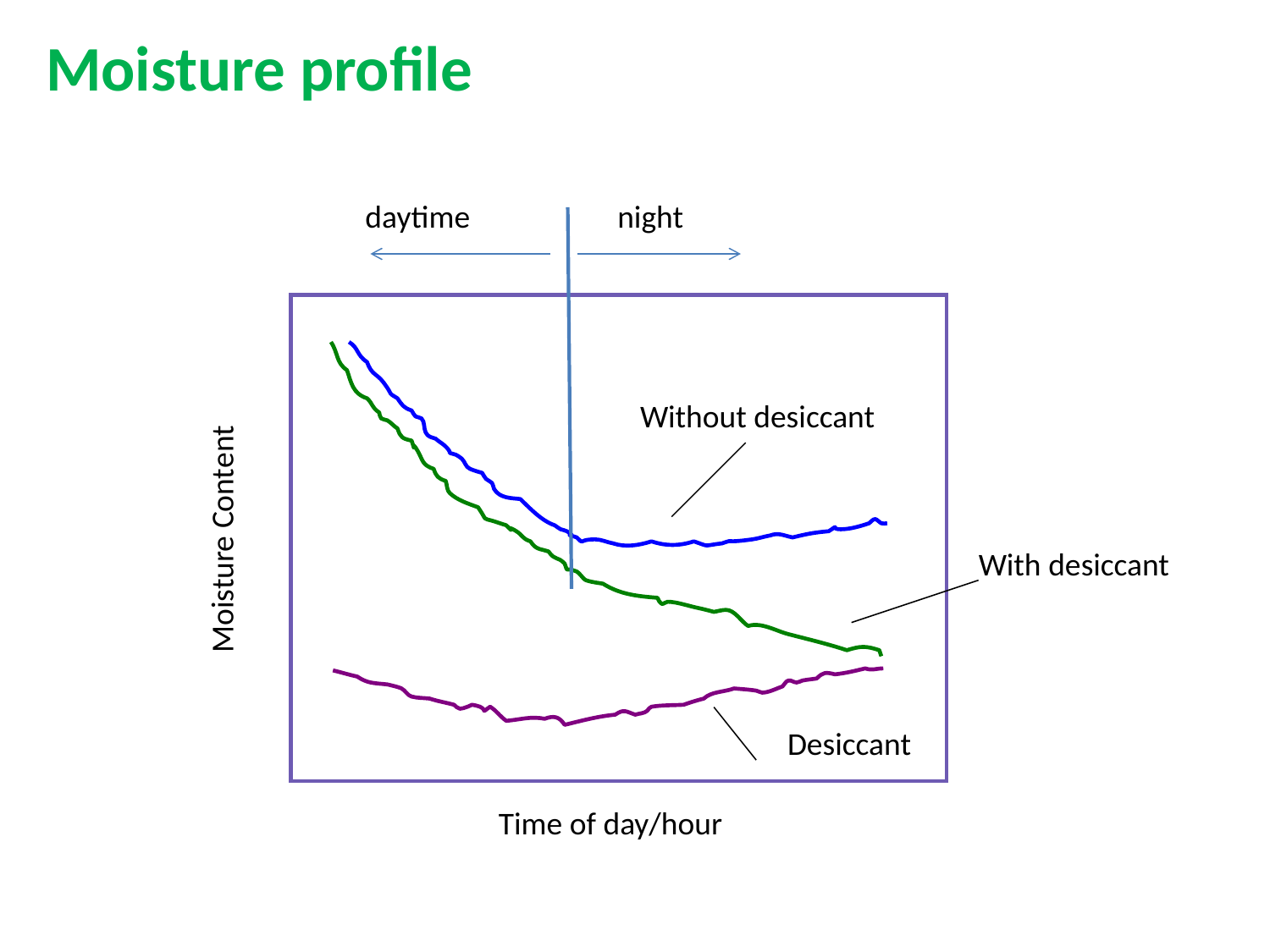

Moisture profile
daytime
night

Without desiccant
Moisture Content

With desiccant

Desiccant
Time of day/hour